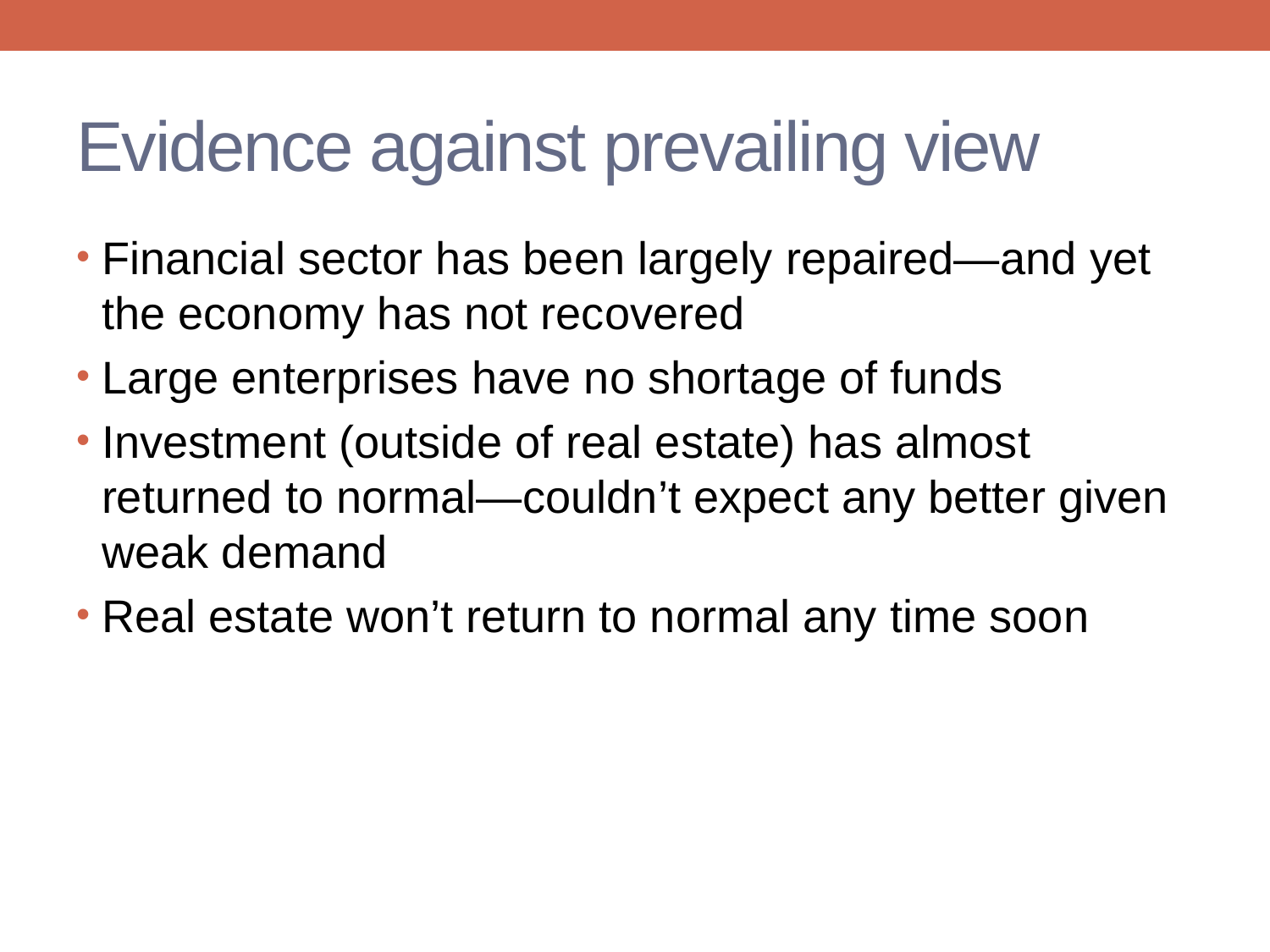

# Evidence against prevailing view
Financial sector has been largely repaired—and yet the economy has not recovered
Large enterprises have no shortage of funds
Investment (outside of real estate) has almost returned to normal—couldn’t expect any better given weak demand
Real estate won’t return to normal any time soon